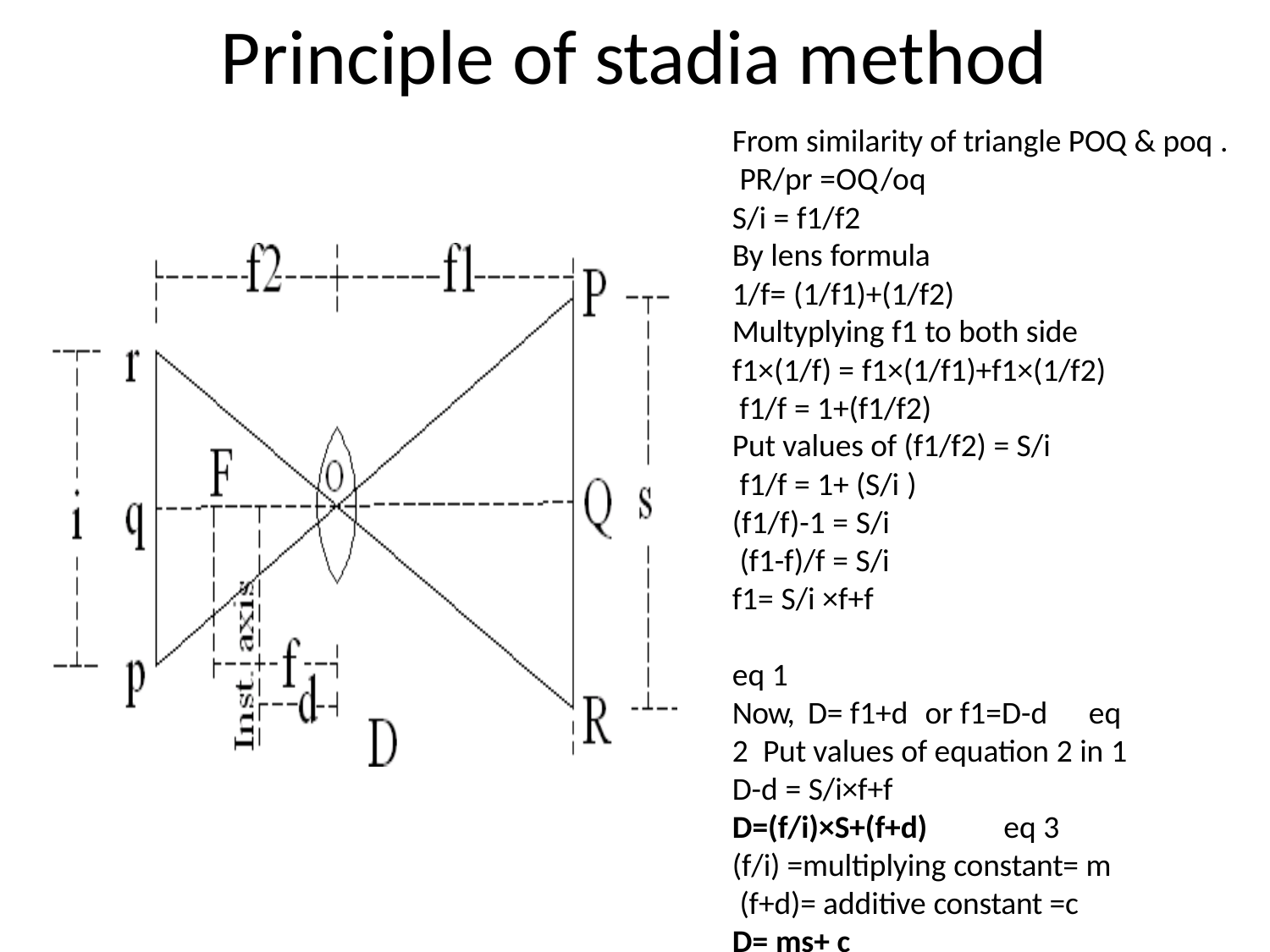

# Principle of stadia method
From similarity of triangle POQ & poq .  PR/pr =OQ/oq
S/i = f1/f2
By lens formula  1/f= (1/f1)+(1/f2)
Multyplying f1 to both side  f1×(1/f) = f1×(1/f1)+f1×(1/f2)  f1/f = 1+(f1/f2)
Put values of (f1/f2) = S/i  f1/f = 1+ (S/i )
(f1/f)-1 = S/i  (f1-f)/f = S/i
f1= S/i ×f+f	eq 1
Now,  D= f1+d  or f1=D-d	eq 2  Put values of equation 2 in 1
D-d = S/i×f+f
D=(f/i)×S+(f+d)	eq 3
(f/i) =multiplying constant= m  (f+d)= additive constant =c  D= ms+ c